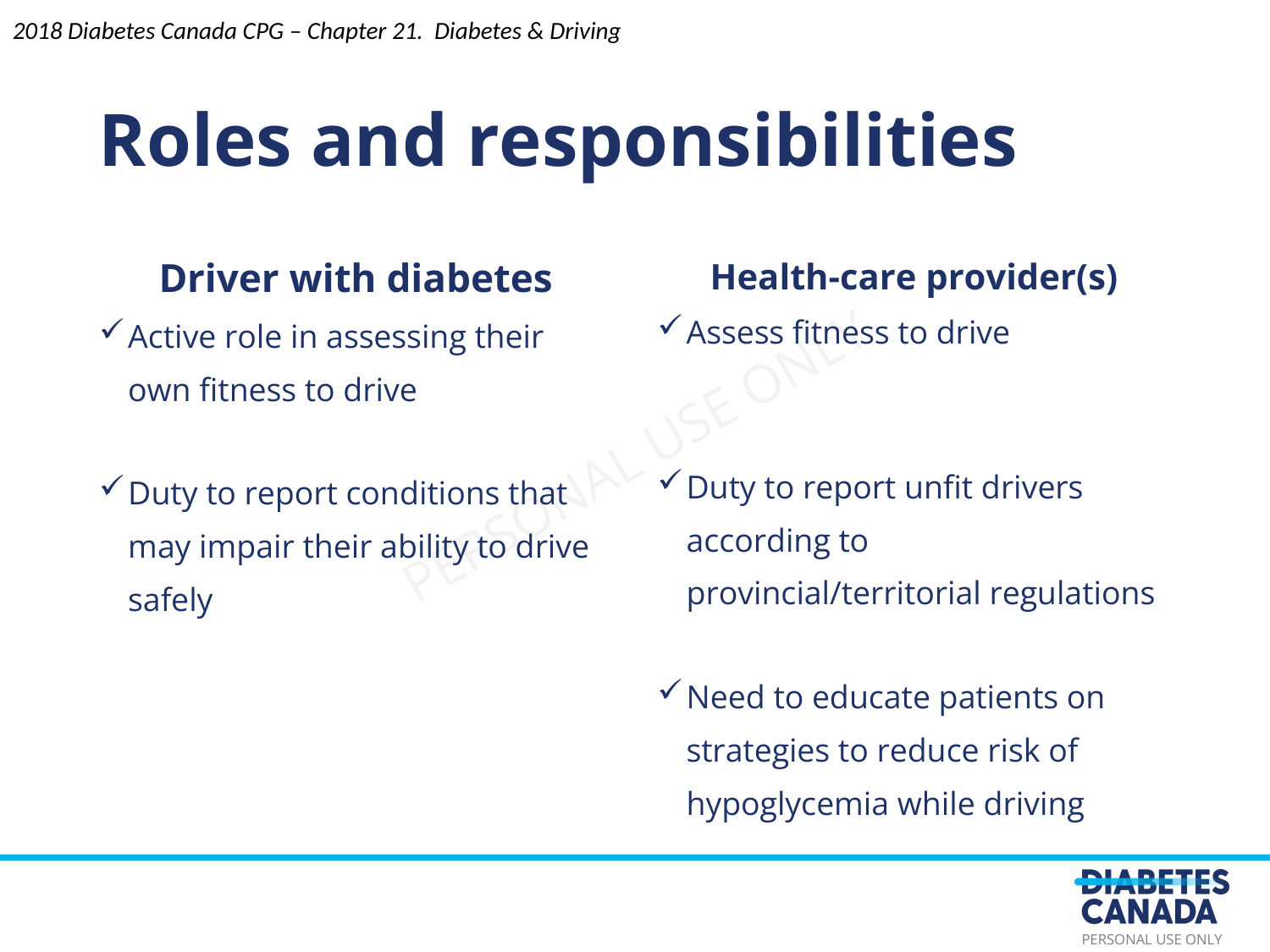

Roles and responsibilities
2018 Diabetes Canada CPG – Chapter 21.  Diabetes & Driving
Driver with diabetes
Active role in assessing their own fitness to drive

Duty to report conditions that may impair their ability to drive safely
Health-care provider(s)
Assess fitness to drive

Duty to report unfit drivers according to provincial/territorial regulations

Need to educate patients on strategies to reduce risk of hypoglycemia while driving